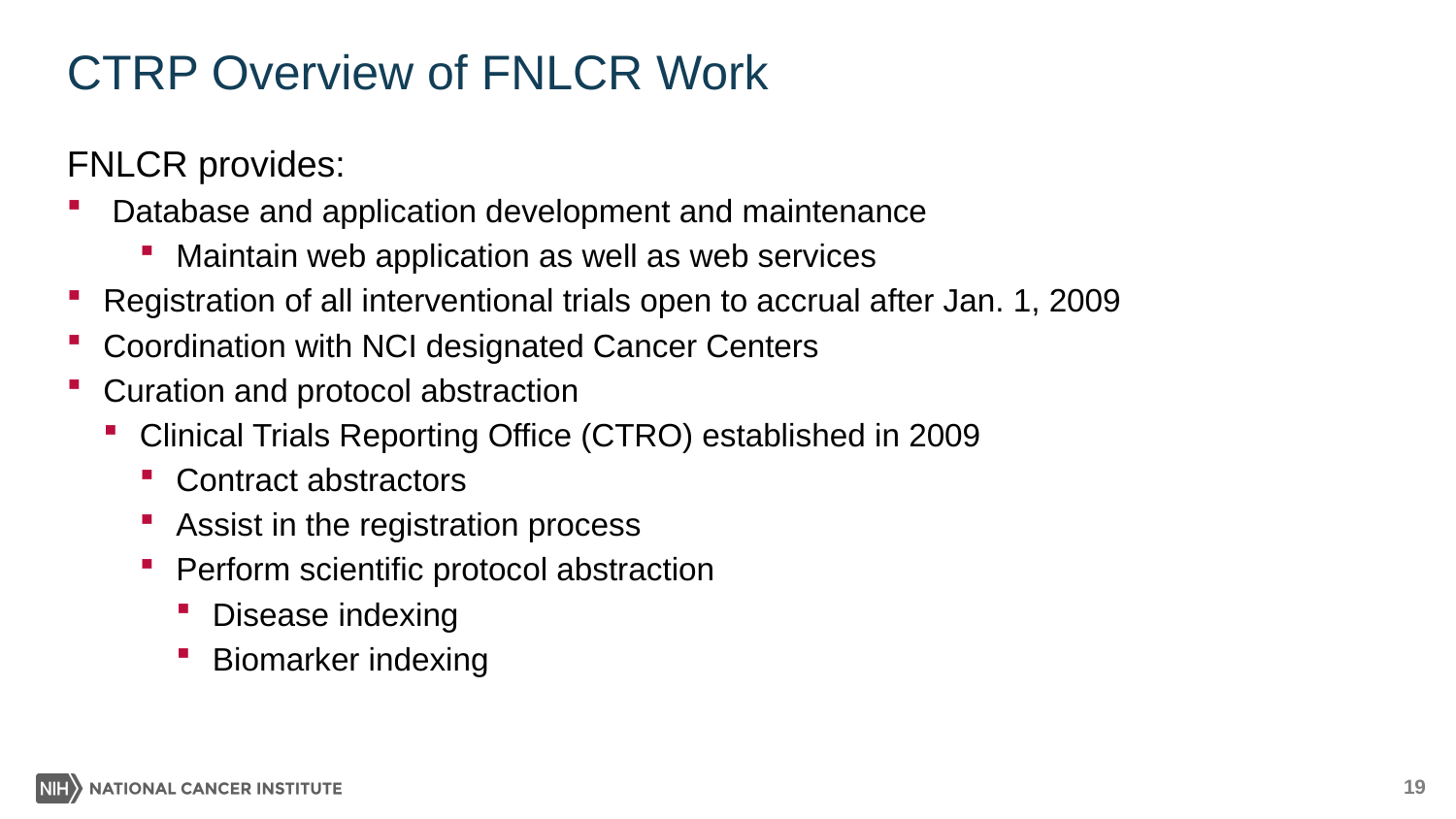

# CTRP Overview of FNLCR Work
FNLCR provides:
 Database and application development and maintenance
Maintain web application as well as web services
Registration of all interventional trials open to accrual after Jan. 1, 2009
Coordination with NCI designated Cancer Centers
Curation and protocol abstraction
Clinical Trials Reporting Office (CTRO) established in 2009
Contract abstractors
Assist in the registration process
Perform scientific protocol abstraction
Disease indexing
Biomarker indexing